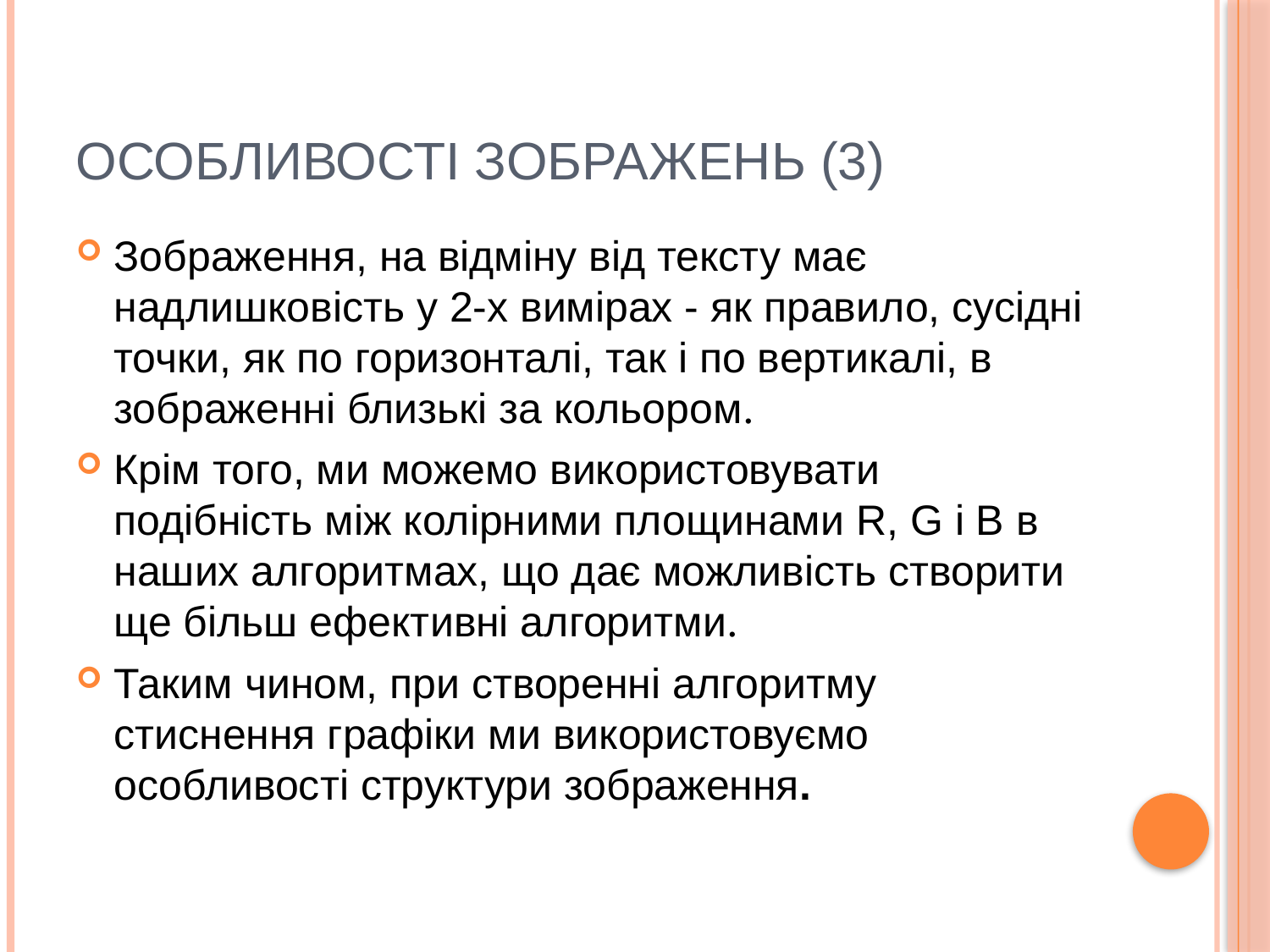

# Особливості зображень (3)
Зображення, на відміну від тексту має надлишковість у 2-х вимірах - як правило, сусідні точки, як по горизонталі, так і по вертикалі, в зображенні близькі за кольором.
Крім того, ми можемо використовувати подібність між колірними площинами R, G і B в наших алгоритмах, що дає можливість створити ще більш ефективні алгоритми.
Таким чином, при створенні алгоритму стиснення графіки ми використовуємо особливості структури зображення.